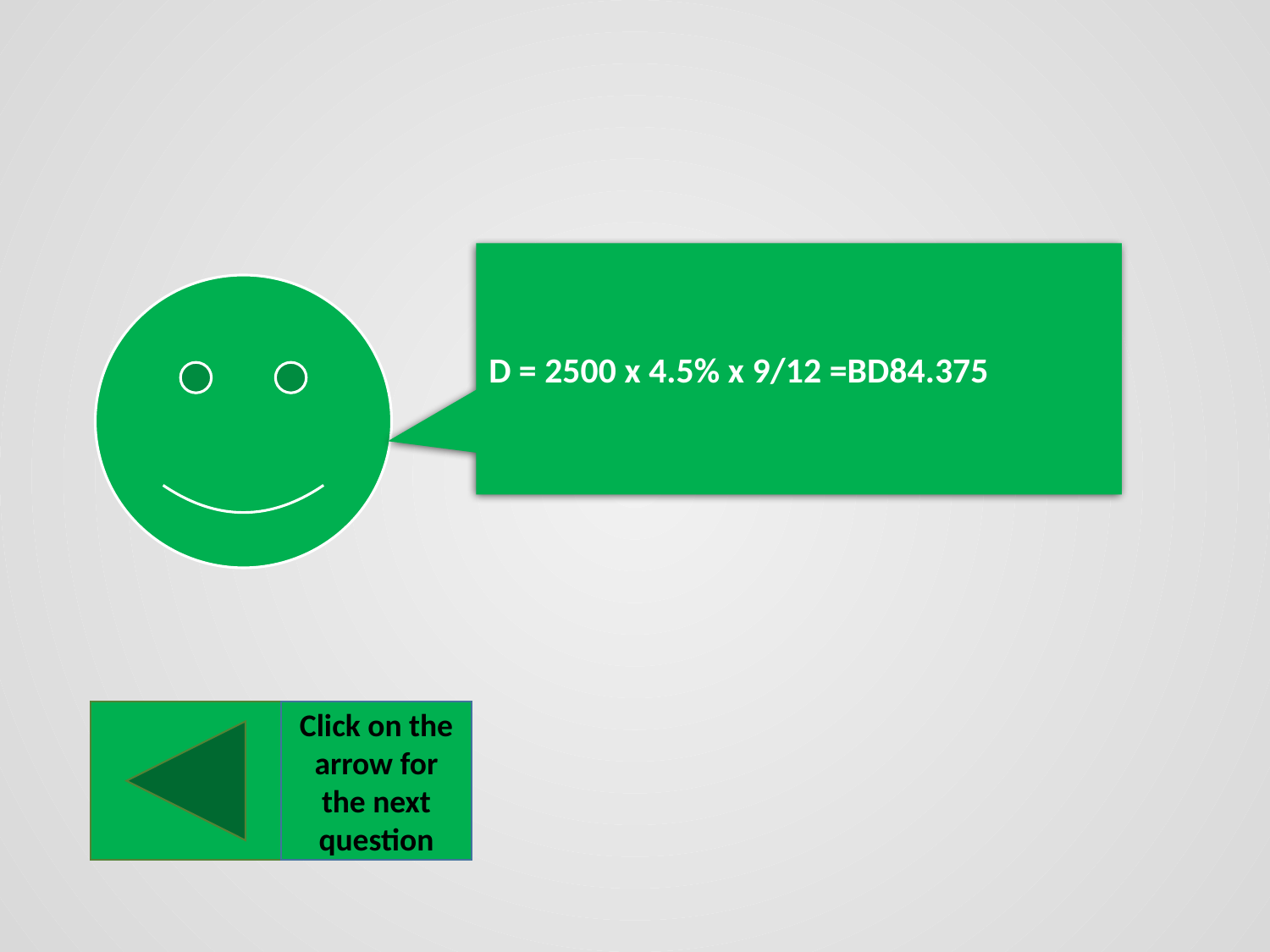

D = 2500 x 4.5% x 9/12 =BD84.375

Click on the arrow for the next question